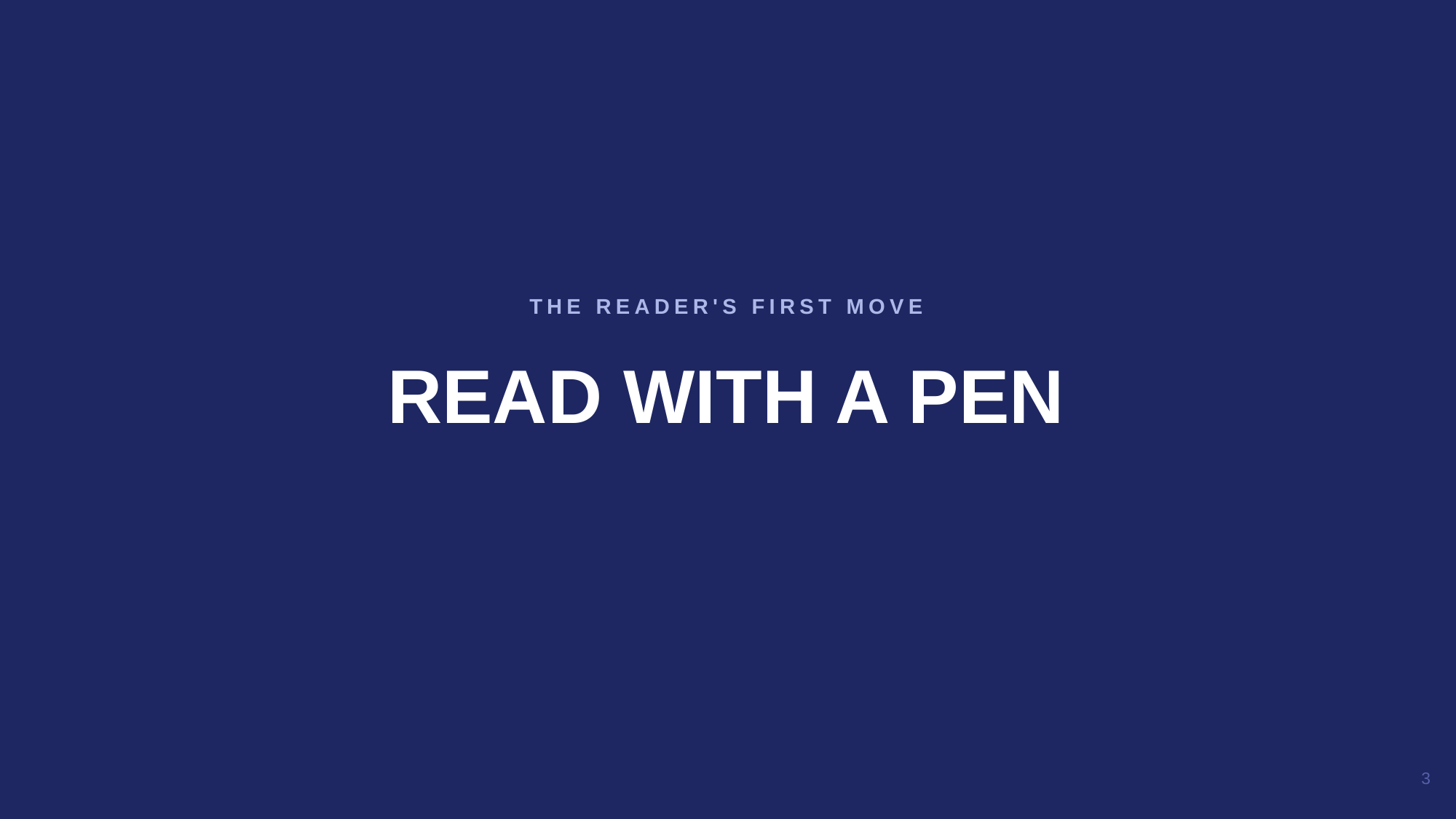

READ WITH A PEN
THE READER'S FIRST MOVE
3